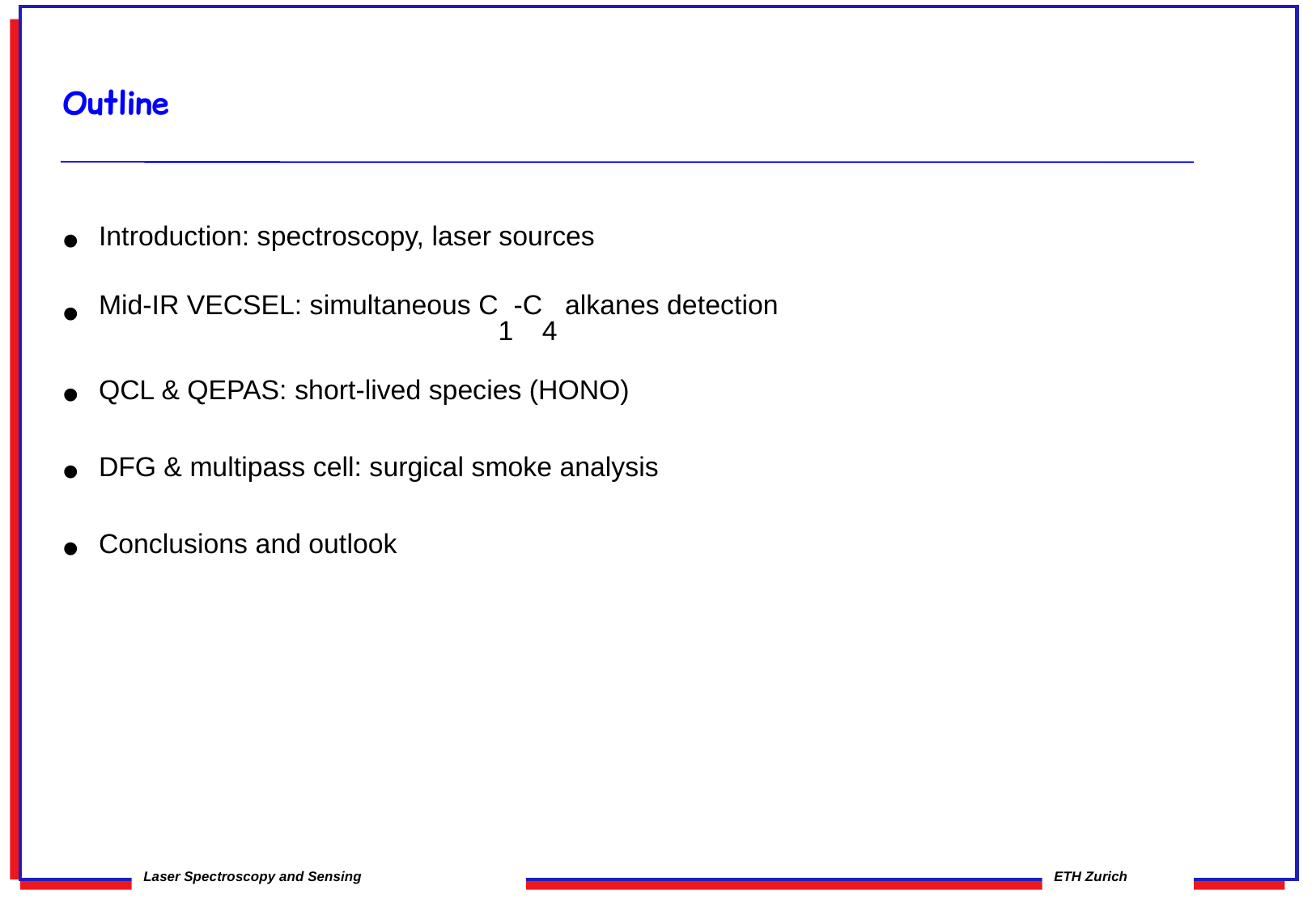

Laser Spectroscopy and Sensing
ETH Zurich

Outline
 Introduction: spectroscopy, laser sources
 Mid-IR VECSEL: simultaneous C1-C4 alkanes detection
 QCL & QEPAS: short-lived species (HONO)
 DFG & multipass cell: surgical smoke analysis
 Conclusions and outlook